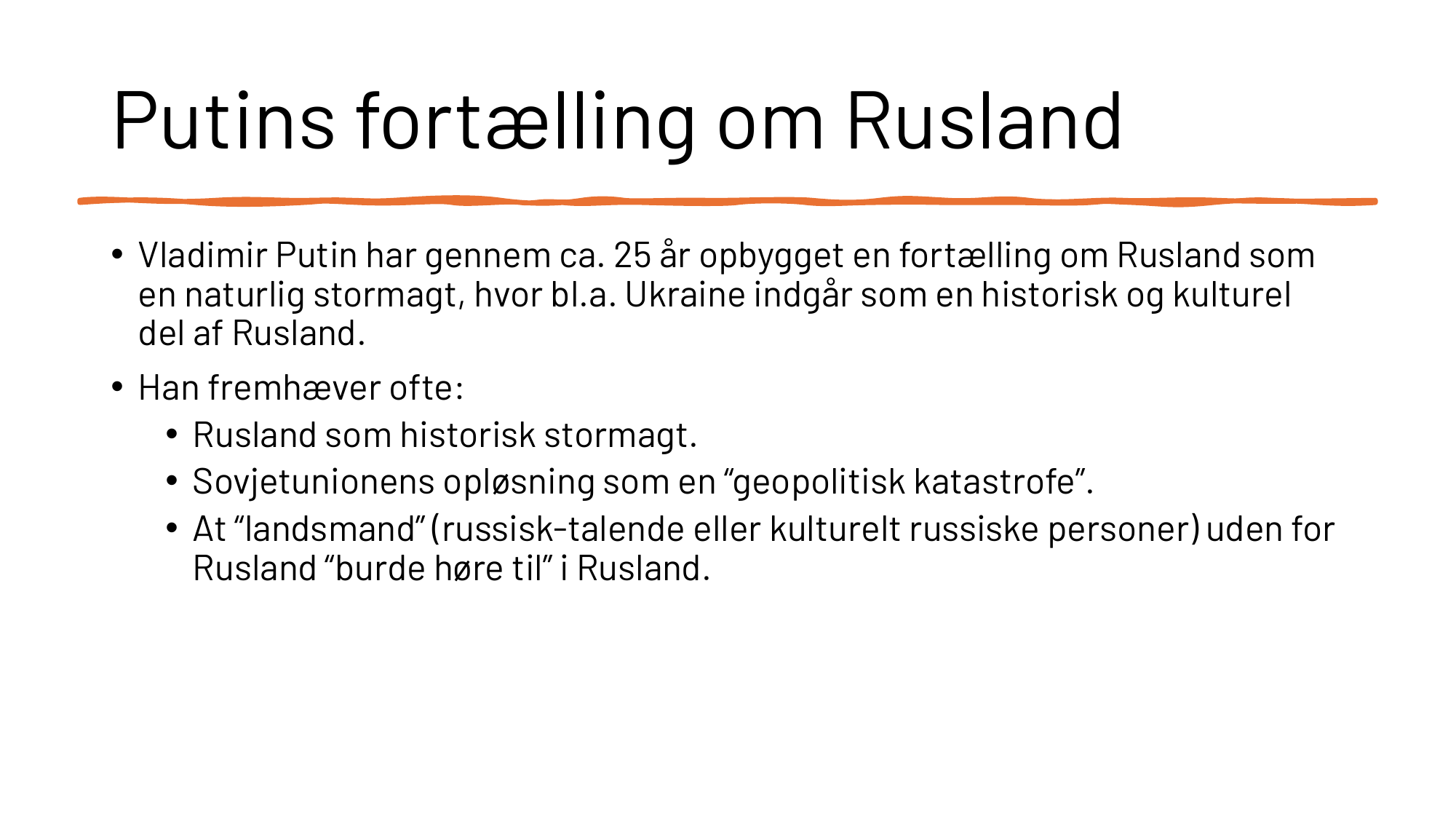

# Putins fortælling om Rusland

Vladimir Putin har gennem ca. 25 år opbygget en fortælling om Rusland som en naturlig stormagt, hvor bl.a. Ukraine indgår som en historisk og kulturel del af Rusland.
Han fremhæver ofte:
Rusland som historisk stormagt.
Sovjetunionens opløsning som en “geopolitisk katastrofe”.
At “landsmand” (russisk-talende eller kulturelt russiske personer) uden for Rusland “burde høre til” i Rusland.